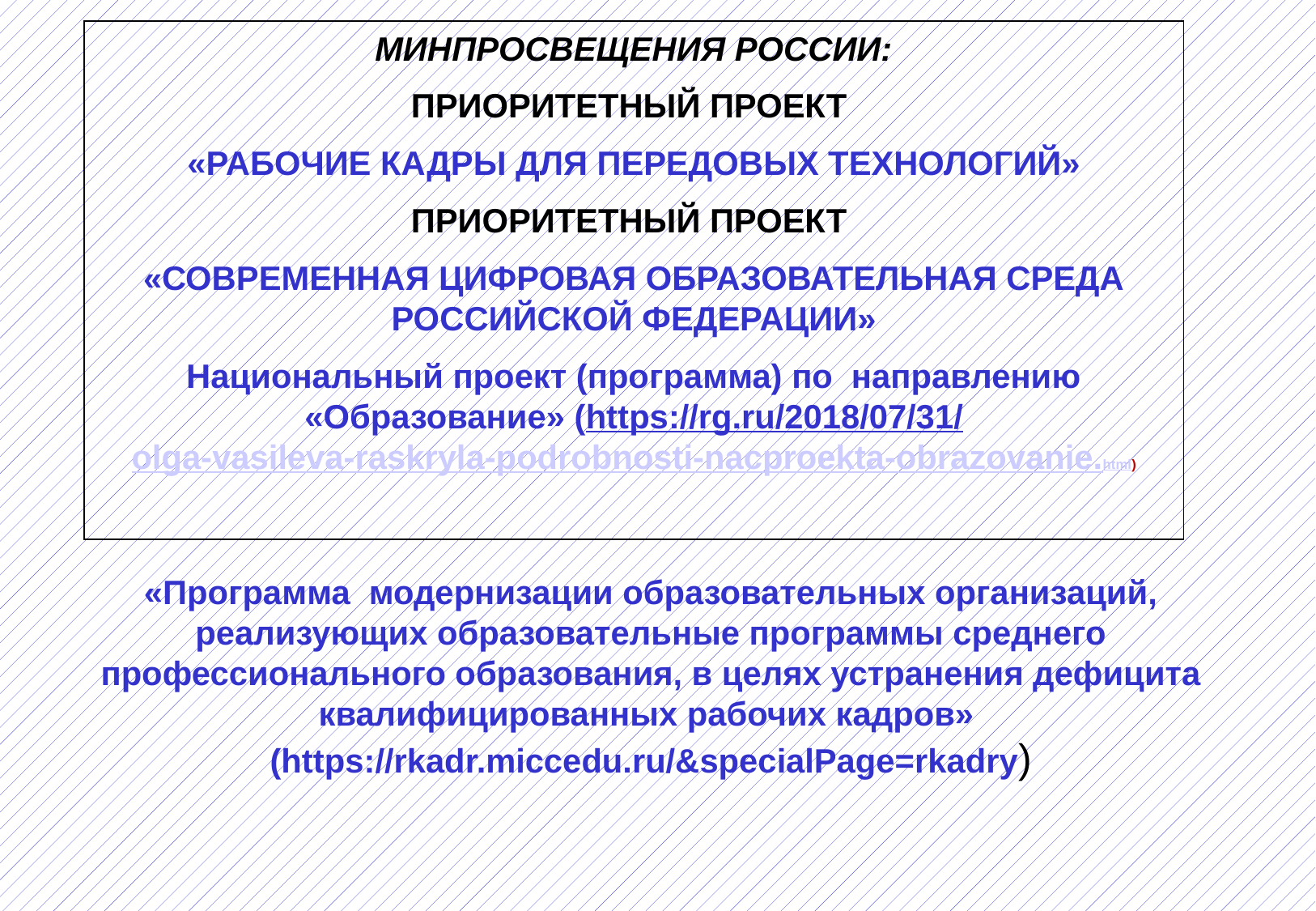

МИНПРОСВЕЩЕНИЯ РОССИИ:
ПРИОРИТЕТНЫЙ ПРОЕКТ
«РАБОЧИЕ КАДРЫ ДЛЯ ПЕРЕДОВЫХ ТЕХНОЛОГИЙ»
ПРИОРИТЕТНЫЙ ПРОЕКТ
«СОВРЕМЕННАЯ ЦИФРОВАЯ ОБРАЗОВАТЕЛЬНАЯ СРЕДА РОССИЙСКОЙ ФЕДЕРАЦИИ»
Национальный проект (программа) по  направлению «Образование» (https://rg.ru/2018/07/31/olga-vasileva-raskryla-podrobnosti-nacproekta-obrazovanie.html)

«Программа  модернизации образовательных организаций, реализующих образовательные программы среднего профессионального образования, в целях устранения дефицита квалифицированных рабочих кадров»  (https://rkadr.miccedu.ru/&specialPage=rkadry)